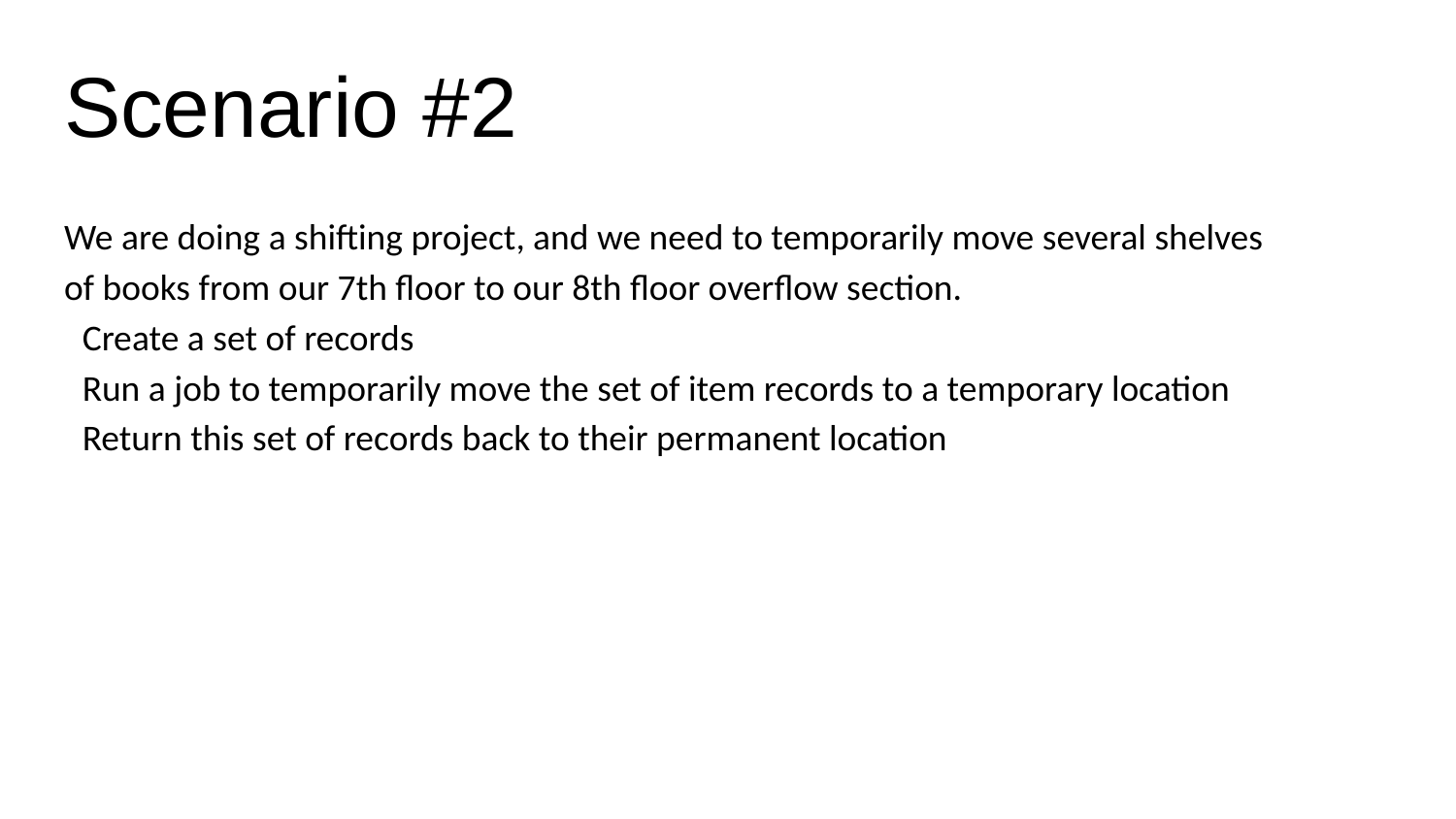

# Scenario #2
We are doing a shifting project, and we need to temporarily move several shelves of books from our 7th floor to our 8th floor overflow section.
Create a set of records
Run a job to temporarily move the set of item records to a temporary location
Return this set of records back to their permanent location